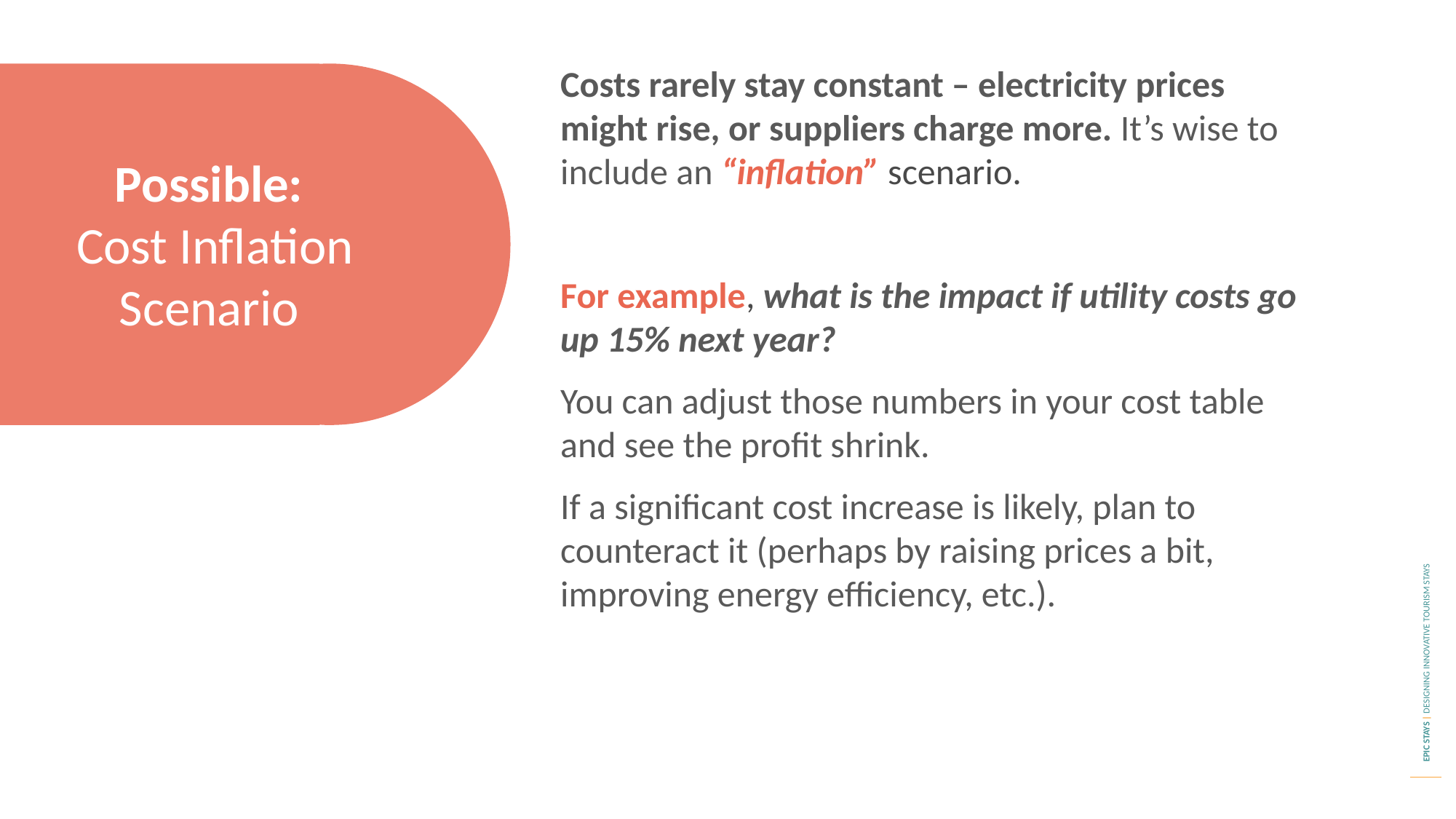

Costs rarely stay constant – electricity prices might rise, or suppliers charge more. It’s wise to include an “inflation” scenario.

For example, what is the impact if utility costs go up 15% next year?
You can adjust those numbers in your cost table and see the profit shrink.
If a significant cost increase is likely, plan to counteract it (perhaps by raising prices a bit, improving energy efficiency, etc.).
Possible:
Cost Inflation Scenario